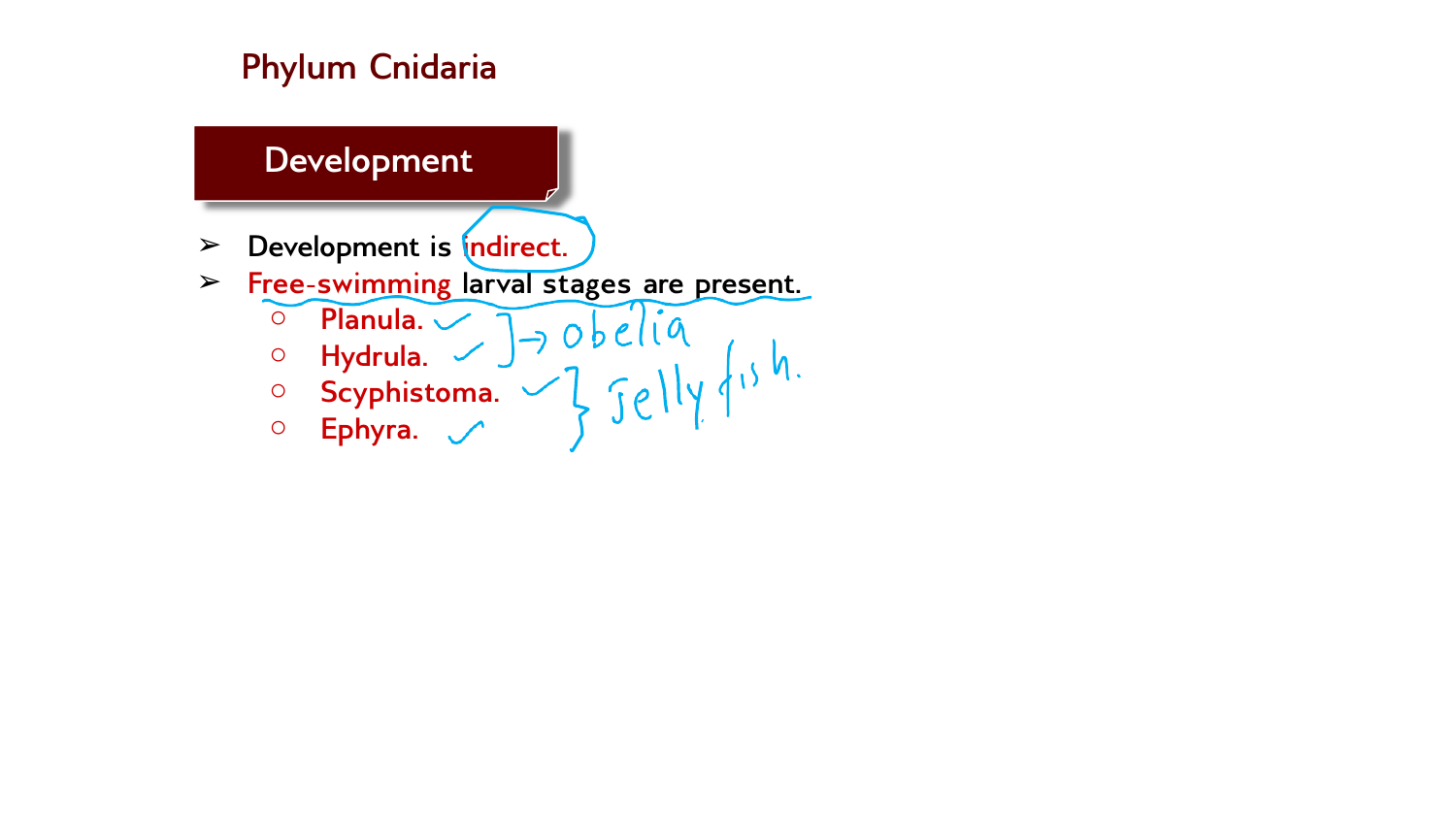

# Phylum Cnidaria

Development

Development is indirect.
Free-swimming larval stages are present.
Planula.
Hydrula.
Scyphistoma.
Ephyra.